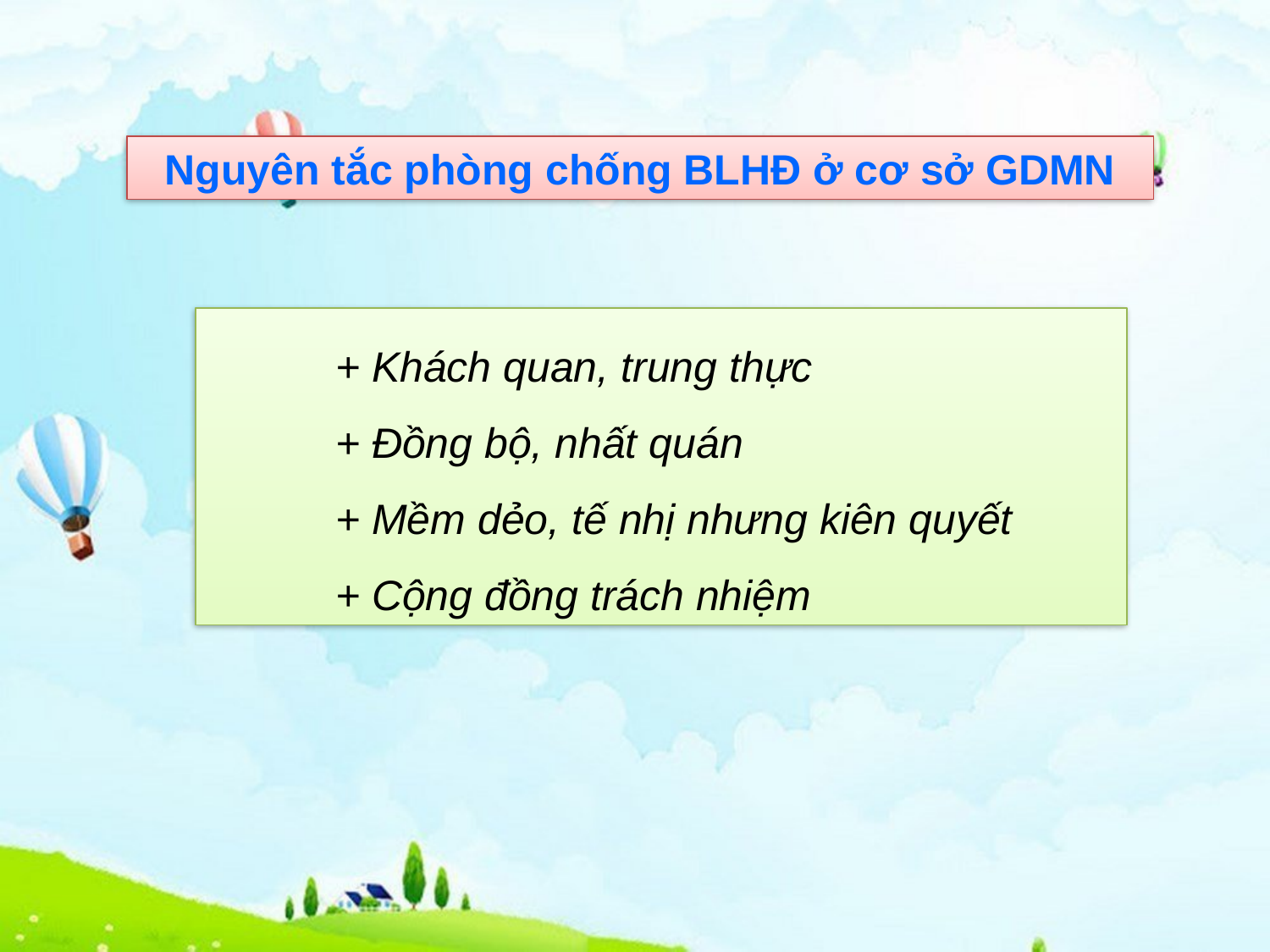

Nguyên tắc phòng chống BLHĐ ở cơ sở GDMN
	+ Khách quan, trung thực
	+ Đồng bộ, nhất quán
	+ Mềm dẻo, tế nhị nhưng kiên quyết
	+ Cộng đồng trách nhiệm